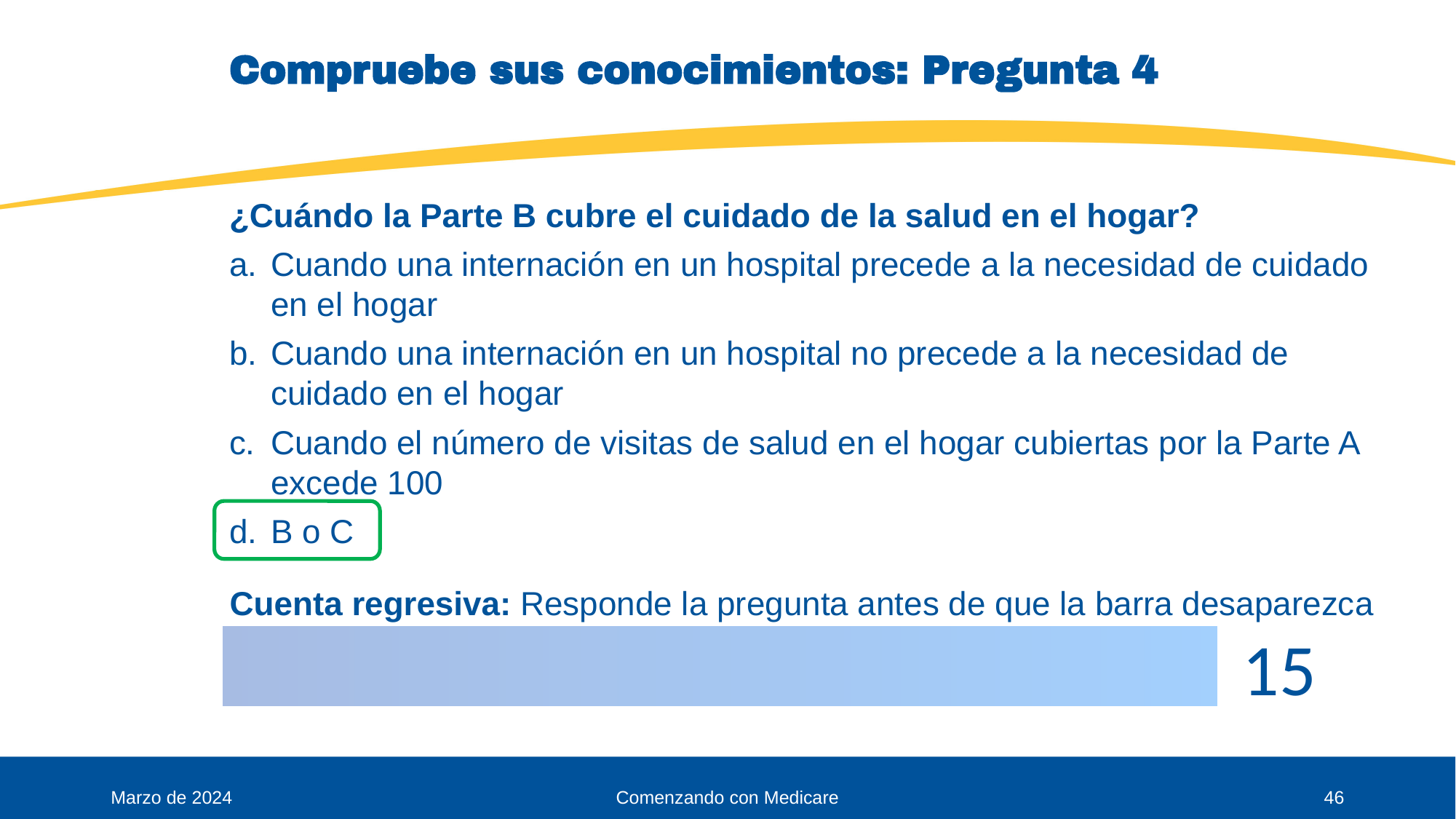

# Compruebe sus conocimientos: Pregunta 4
¿Cuándo la Parte B cubre el cuidado de la salud en el hogar?
Cuando una internación en un hospital precede a la necesidad de cuidado en el hogar
Cuando una internación en un hospital no precede a la necesidad de cuidado en el hogar
Cuando el número de visitas de salud en el hogar cubiertas por la Parte A excede 100
B o C

Marzo de 2024
Comenzando con Medicare
46